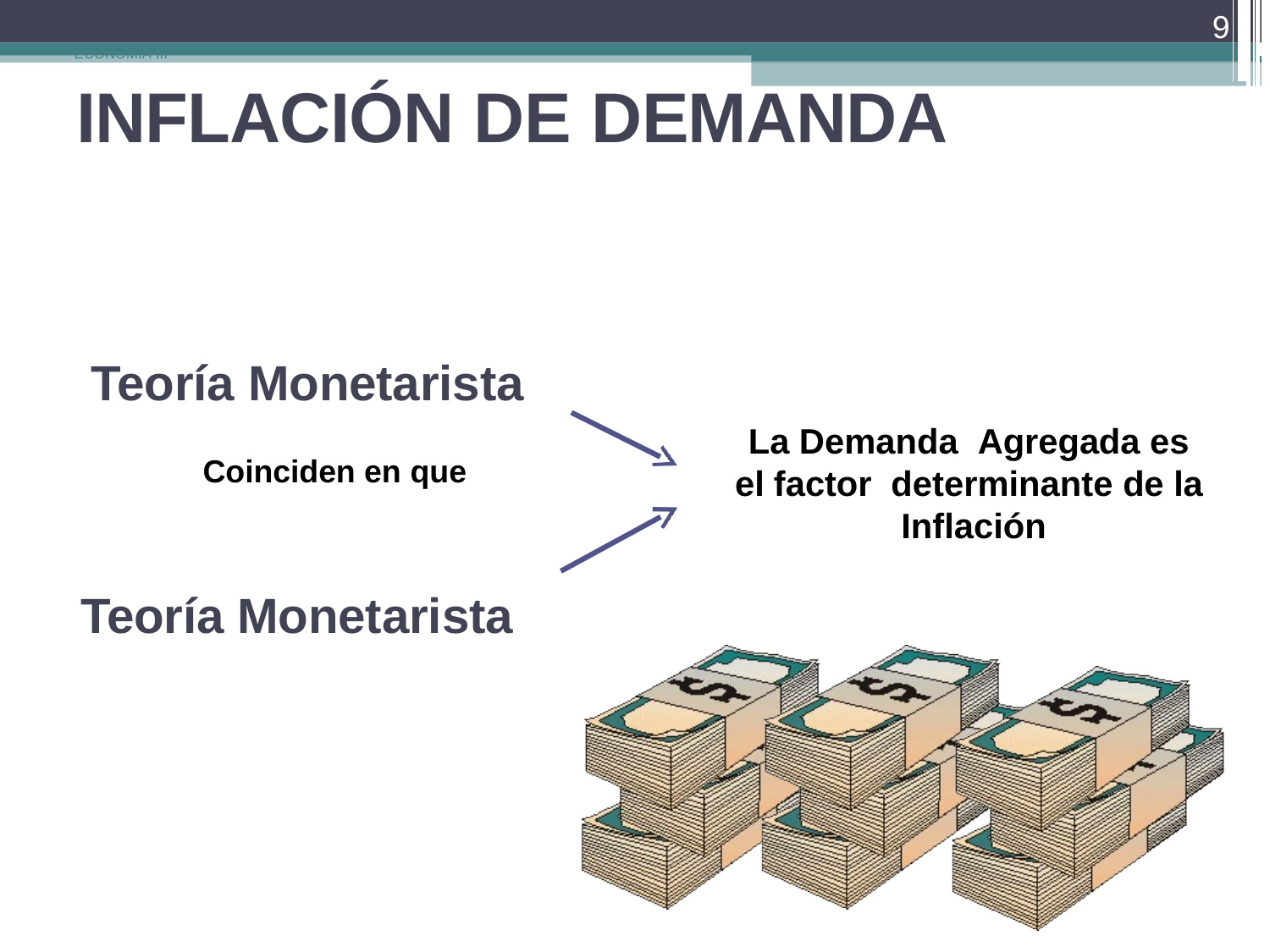

9
ECONOMÍA III
INFLACIÓN DE DEMANDA
Teoría Monetarista
Coinciden en que

La Demanda  Agregada es el factor  determinante de la  Inflación

Teoría Monetarista